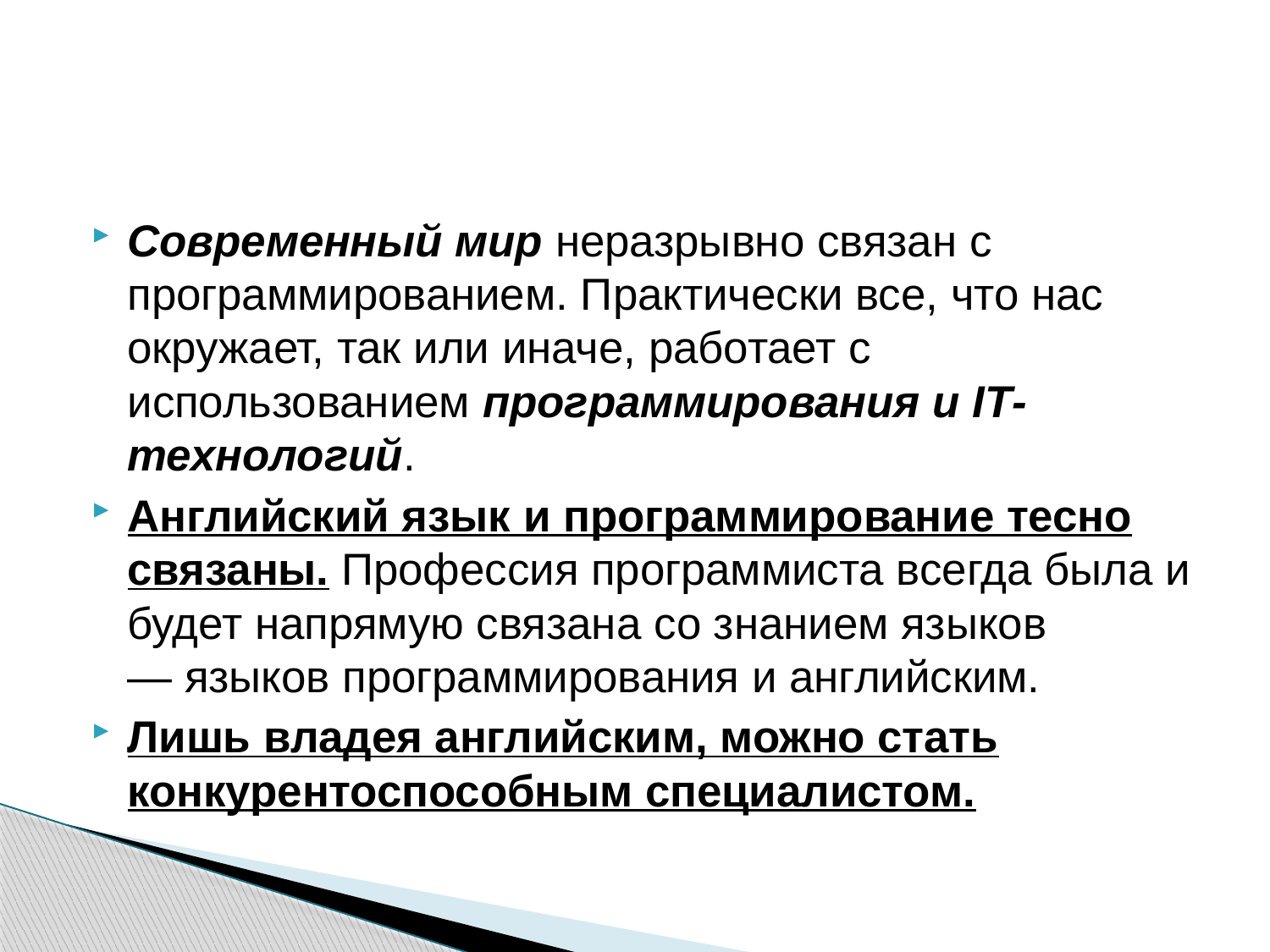

#
Современный мир неразрывно связан с программированием. Практически все, что нас окружает, так или иначе, работает с использованием программирования и IT-технологий.
Английский язык и программирование тесно связаны. Профессия программиста всегда была и будет напрямую связана со знанием языков — языков программирования и английским.
Лишь владея английским, можно стать конкурентоспособным специалистом.